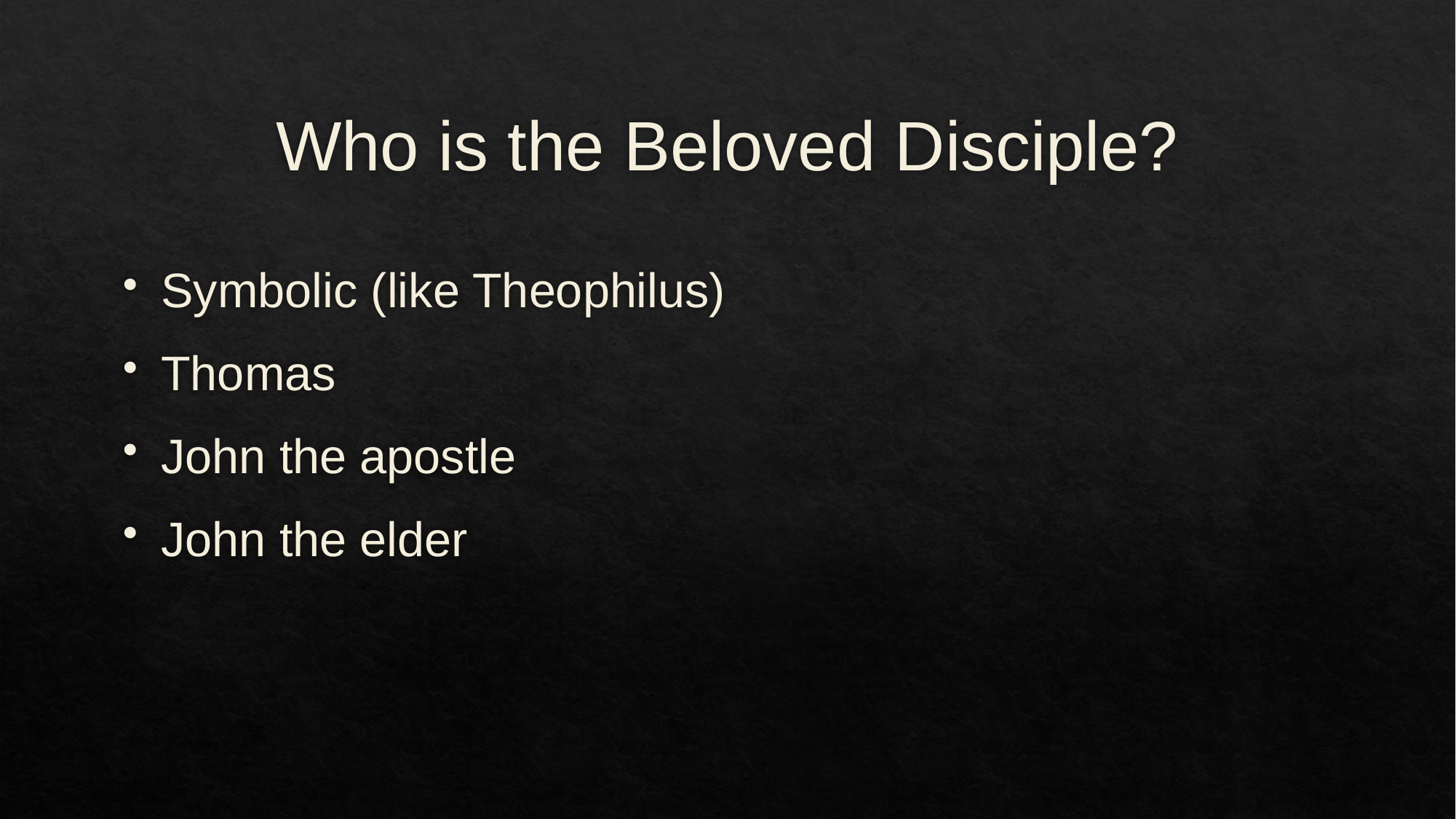

# Who is the Beloved Disciple?
Symbolic (like Theophilus)
Thomas
John the apostle
John the elder